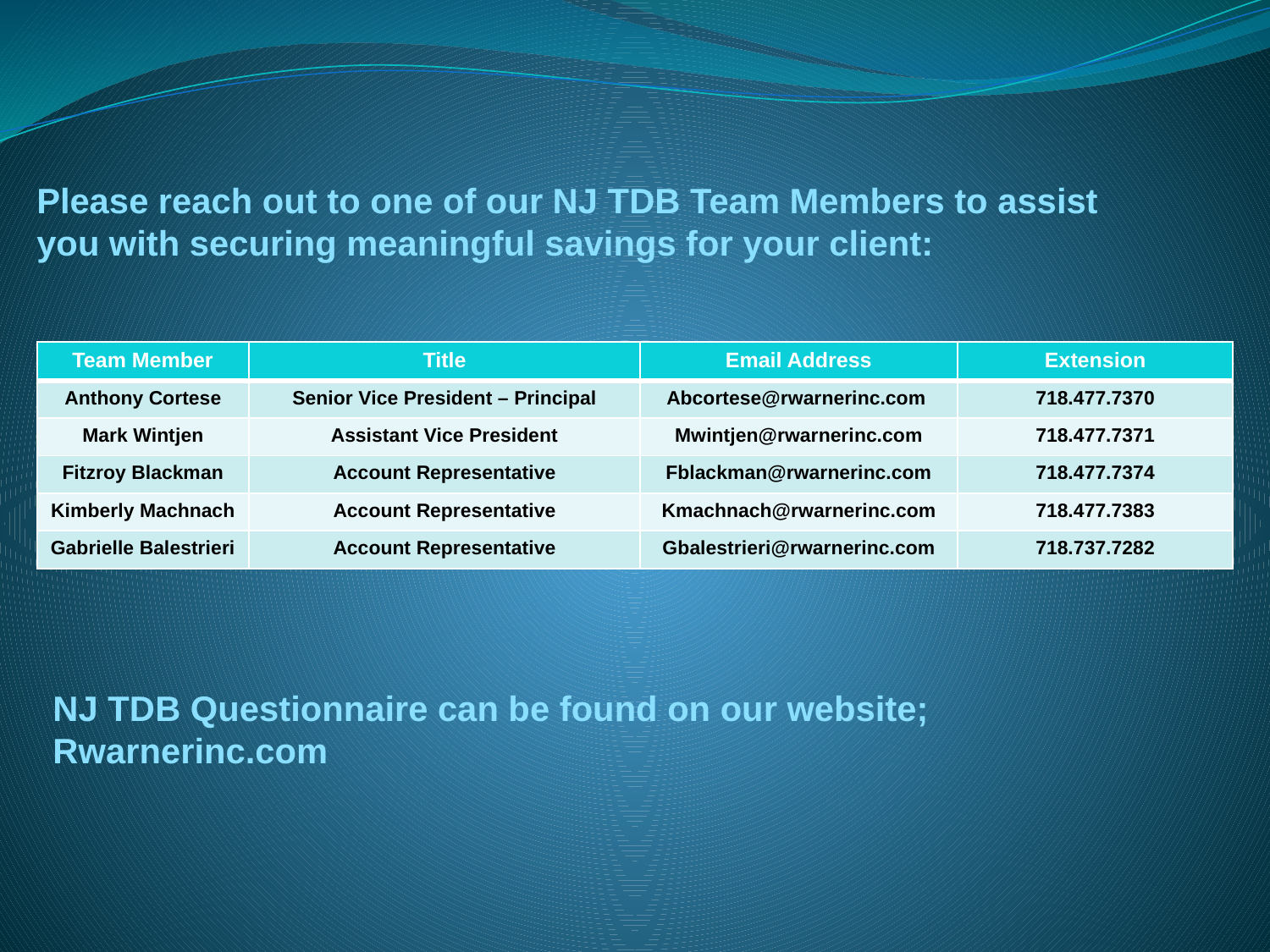

# Please reach out to one of our NJ TDB Team Members to assist you with securing meaningful savings for your client:

| Team Member | Title | Email Address | Extension |
| --- | --- | --- | --- |
| Anthony Cortese | Senior Vice President – Principal | Abcortese@rwarnerinc.com | 718.477.7370 |
| Mark Wintjen | Assistant Vice President | Mwintjen@rwarnerinc.com | 718.477.7371 |
| Fitzroy Blackman | Account Representative | Fblackman@rwarnerinc.com | 718.477.7374 |
| Kimberly Machnach | Account Representative | Kmachnach@rwarnerinc.com | 718.477.7383 |
| Gabrielle Balestrieri | Account Representative | Gbalestrieri@rwarnerinc.com | 718.737.7282 |
NJ TDB Questionnaire can be found on our website; Rwarnerinc.com